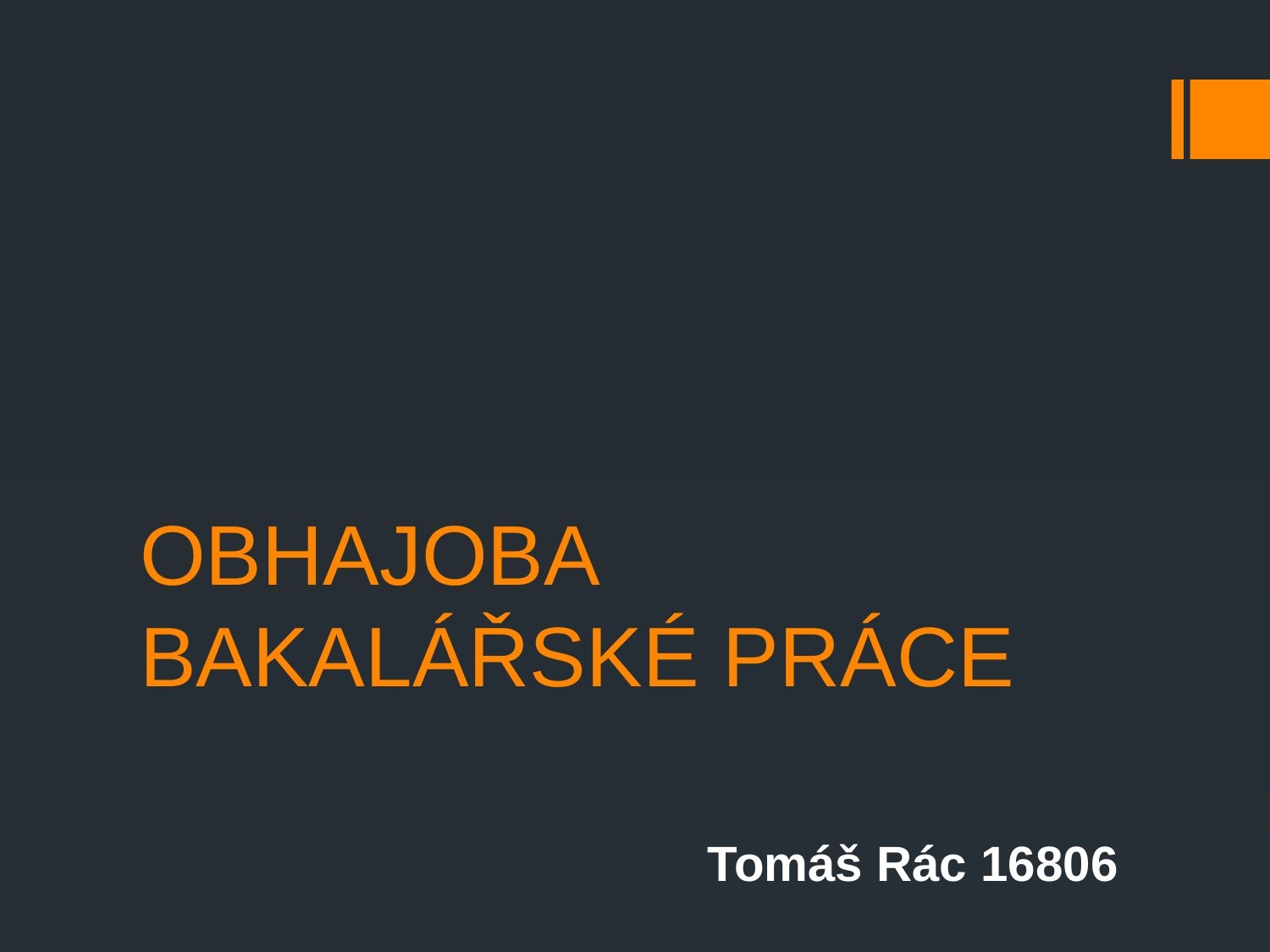

# OBHAJOBA BAKALÁŘSKÉ PRÁCE
Tomáš Rác 16806